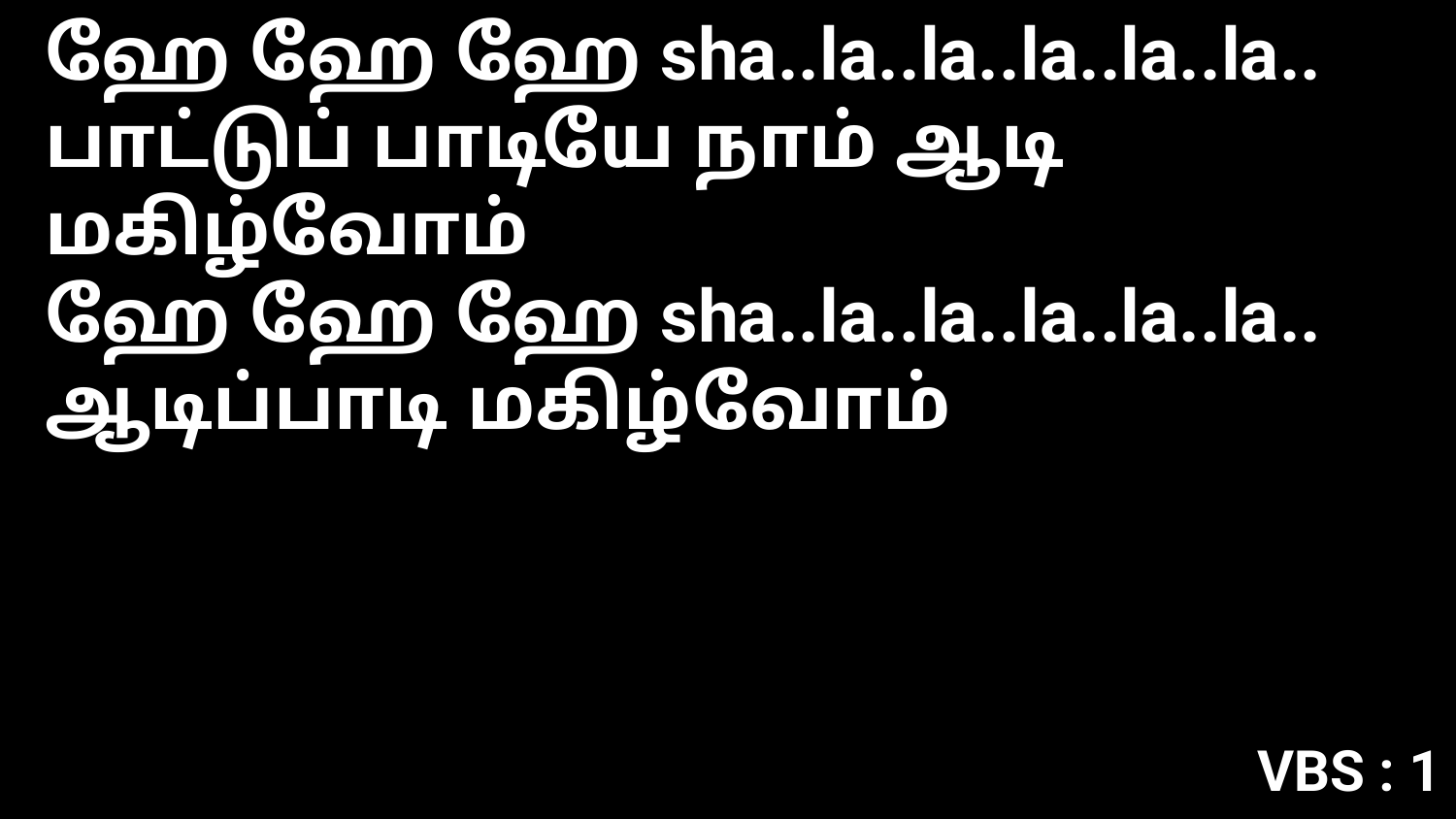

ஹே ஹே ஹே sha..la..la..la..la..la..
பாட்டுப் பாடியே நாம் ஆடி மகிழ்வோம்
ஹே ஹே ஹே sha..la..la..la..la..la.. ஆடிப்பாடி மகிழ்வோம்

VBS : 1